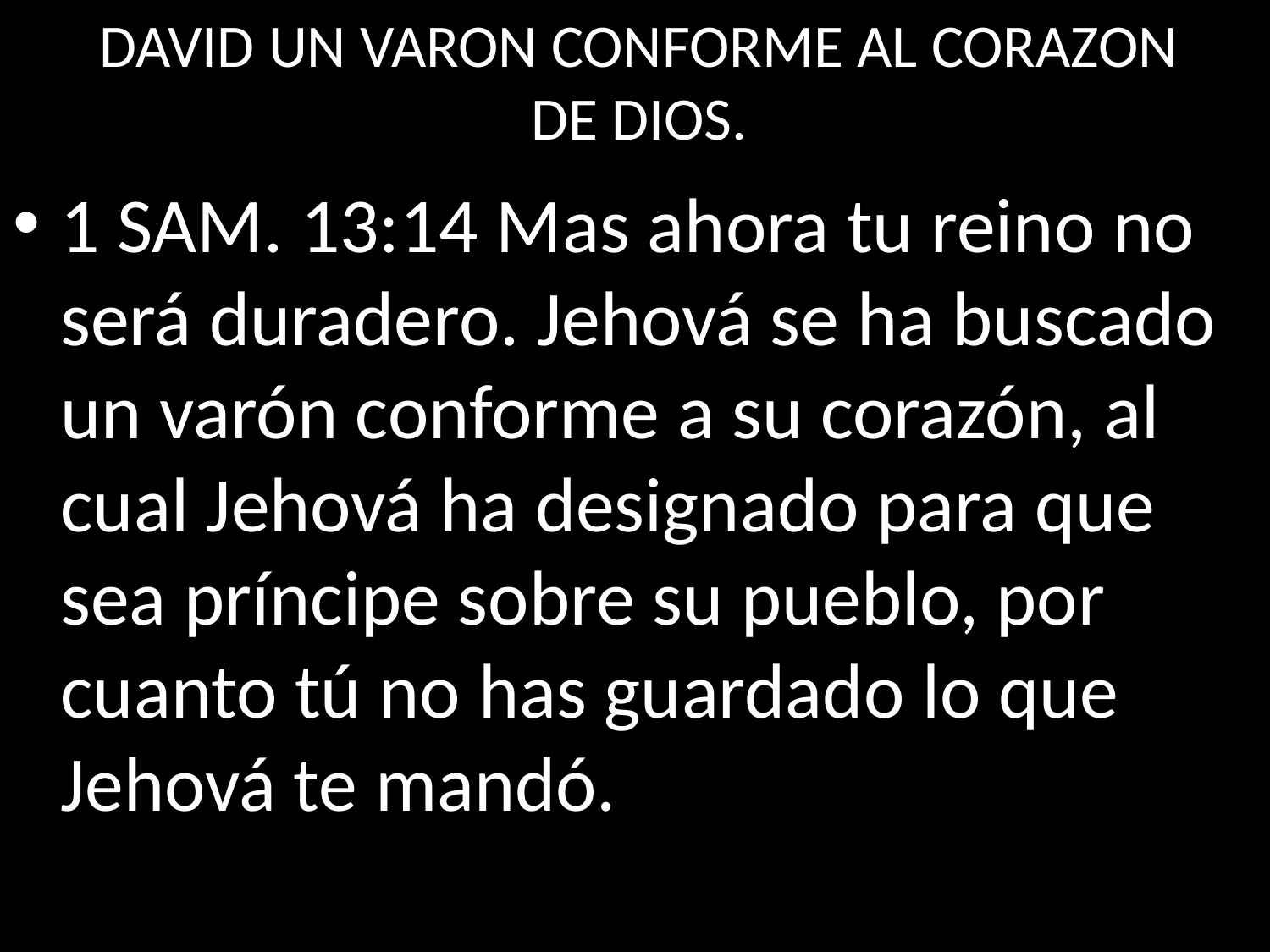

DAVID UN VARON CONFORME AL CORAZON DE DIOS.
1 SAM. 13:14 Mas ahora tu reino no será duradero. Jehová se ha buscado un varón conforme a su corazón, al cual Jehová ha designado para que sea príncipe sobre su pueblo, por cuanto tú no has guardado lo que Jehová te mandó.